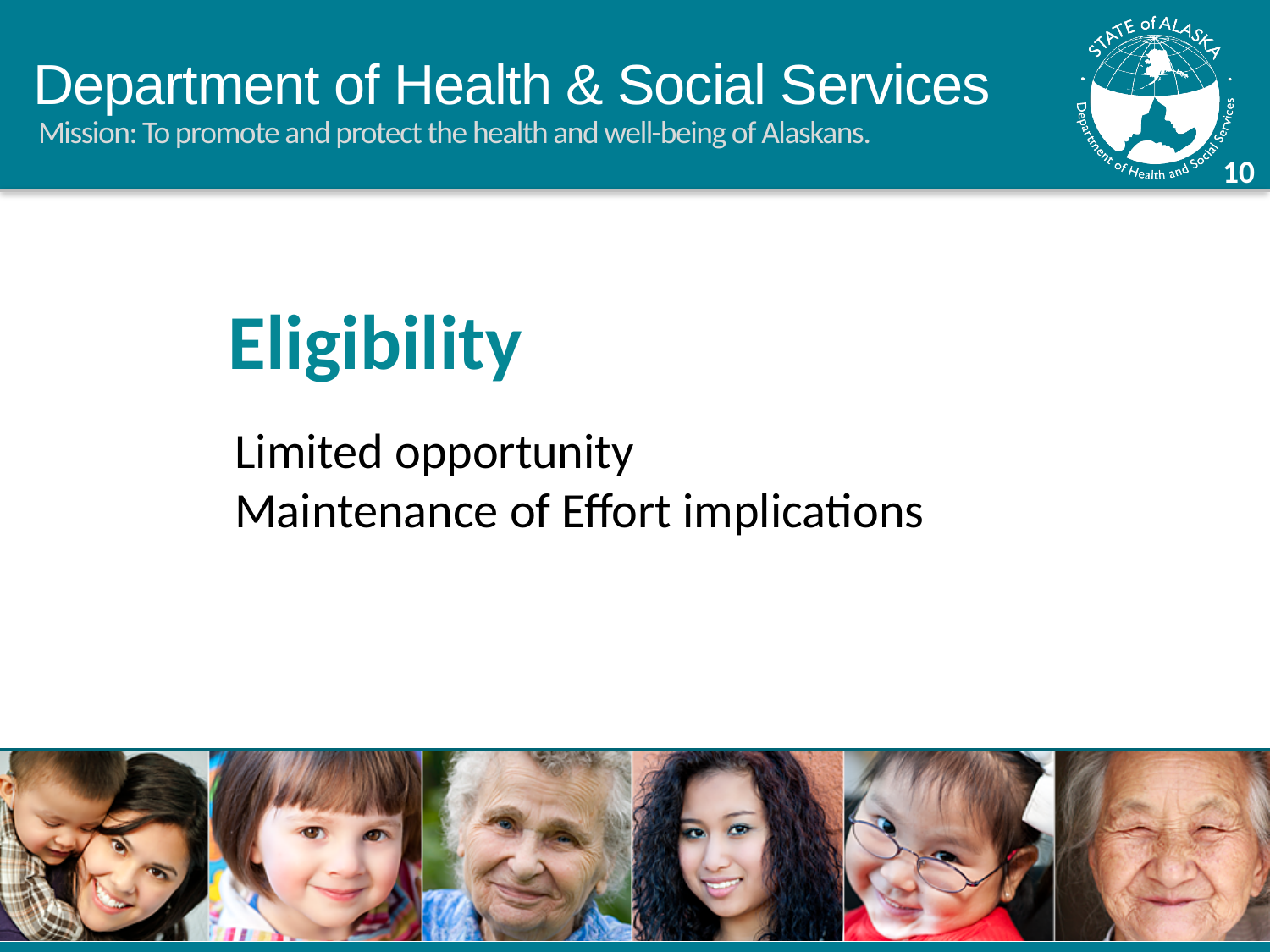

Eligibility
Limited opportunity
Maintenance of Effort implications